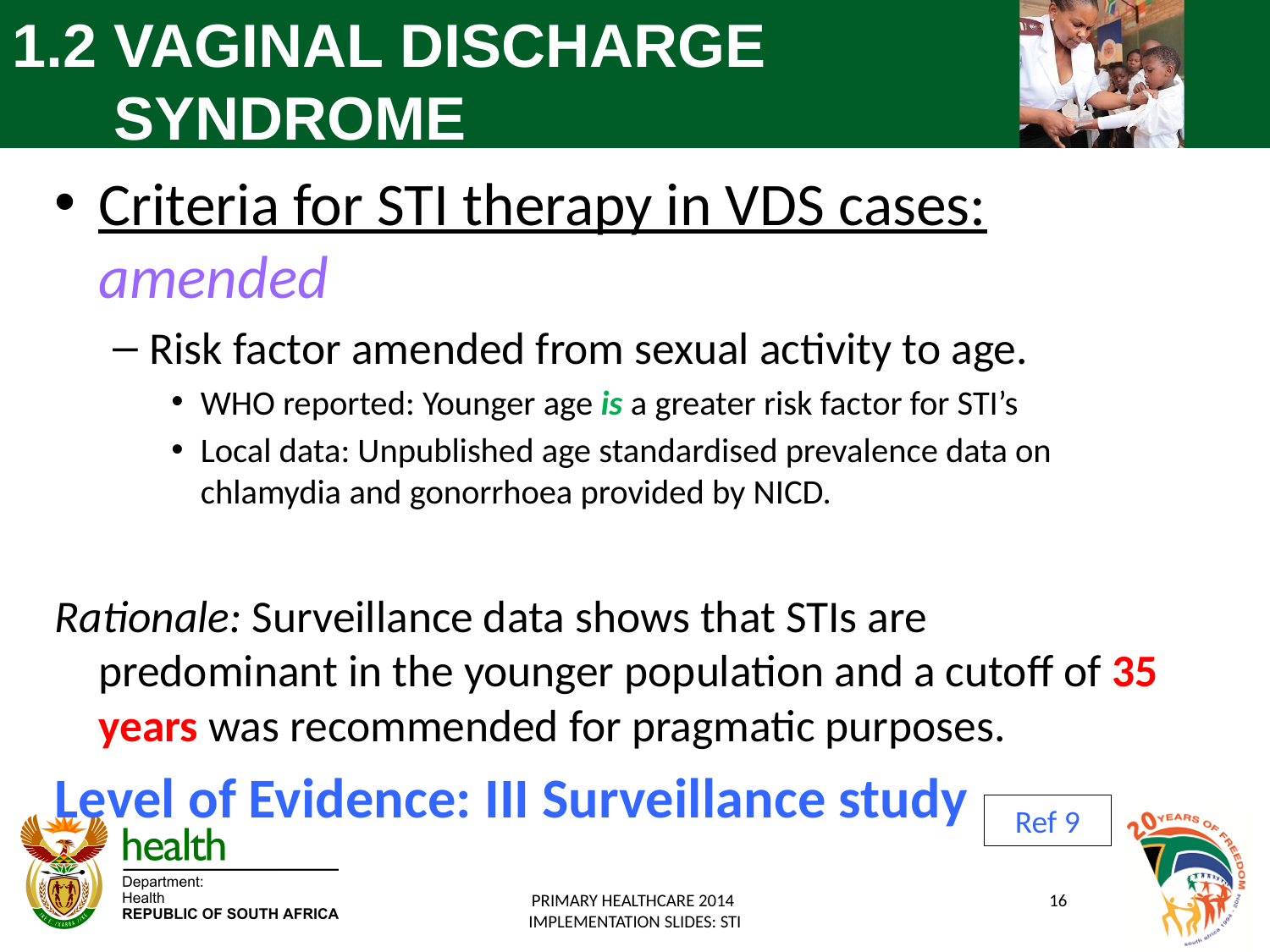

# 1.2 VAGINAL DISCHARGE SYNDROME
Criteria for STI therapy in VDS cases: amended
Risk factor amended from sexual activity to age.
WHO reported: Younger age is a greater risk factor for STI’s
Local data: Unpublished age standardised prevalence data on chlamydia and gonorrhoea provided by NICD.

Rationale: Surveillance data shows that STIs are predominant in the younger population and a cutoff of 35 years was recommended for pragmatic purposes.
Level of Evidence: III Surveillance study

Ref 9
PRIMARY HEALTHCARE 2014
IMPLEMENTATION SLIDES: STI
16